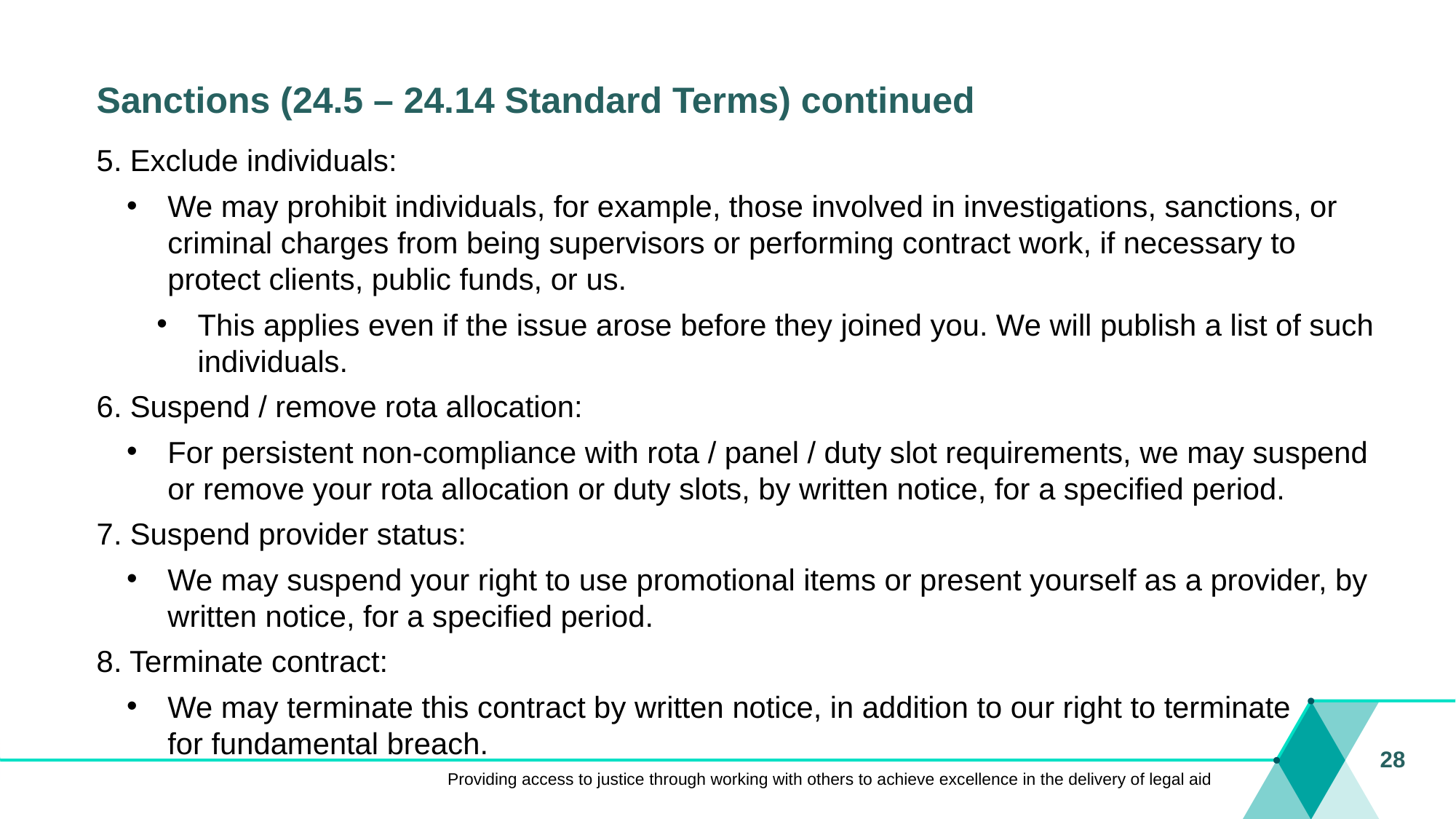

# Sanctions (24.5 – 24.14 Standard Terms) continued
5. Exclude individuals:
We may prohibit individuals, for example, those involved in investigations, sanctions, or criminal charges from being supervisors or performing contract work, if necessary to protect clients, public funds, or us.
This applies even if the issue arose before they joined you. We will publish a list of such individuals.
6. Suspend / remove rota allocation:
For persistent non-compliance with rota / panel / duty slot requirements, we may suspend or remove your rota allocation or duty slots, by written notice, for a specified period.
7. Suspend provider status:
We may suspend your right to use promotional items or present yourself as a provider, by written notice, for a specified period.
8. Terminate contract:
We may terminate this contract by written notice, in addition to our right to terminate         for fundamental breach.

28
Providing access to justice through working with others to achieve excellence in the delivery of legal aid